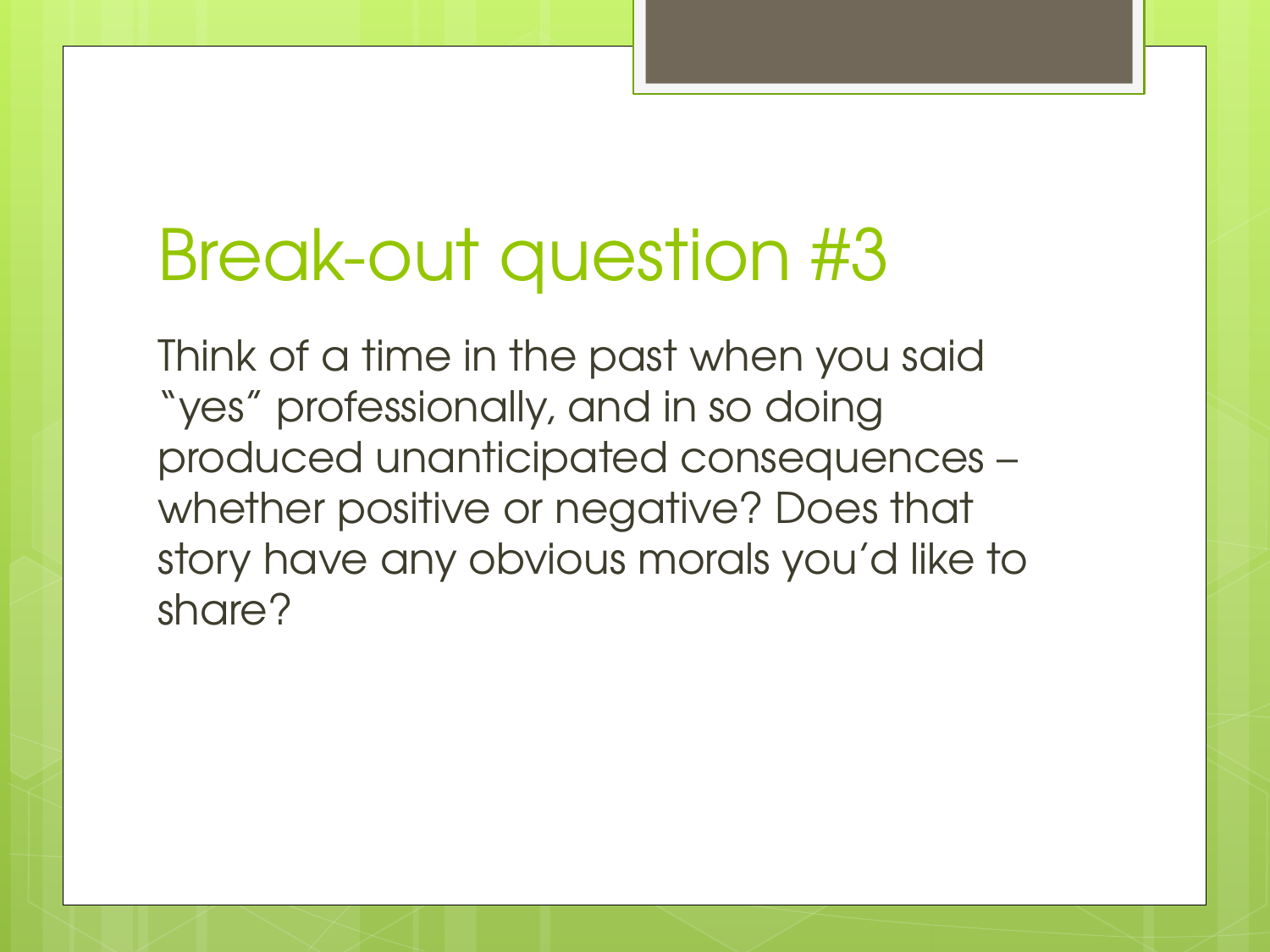

# Break-out question #3
Think of a time in the past when you said “yes” professionally, and in so doing produced unanticipated consequences – whether positive or negative? Does that story have any obvious morals you’d like to share?